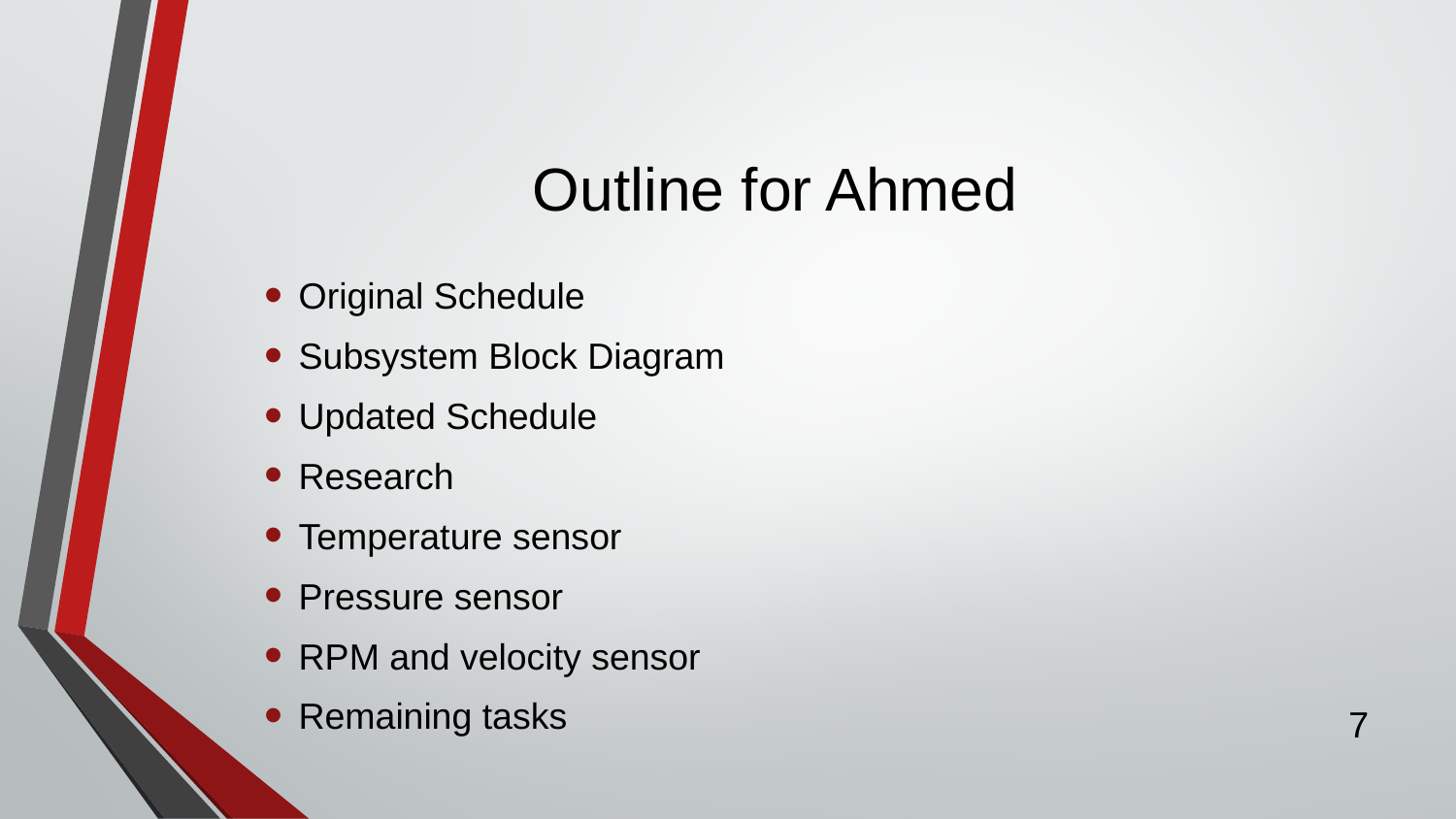

# Outline for Ahmed
Original Schedule
Subsystem Block Diagram
Updated Schedule
Research
Temperature sensor
Pressure sensor
RPM and velocity sensor
Remaining tasks
7